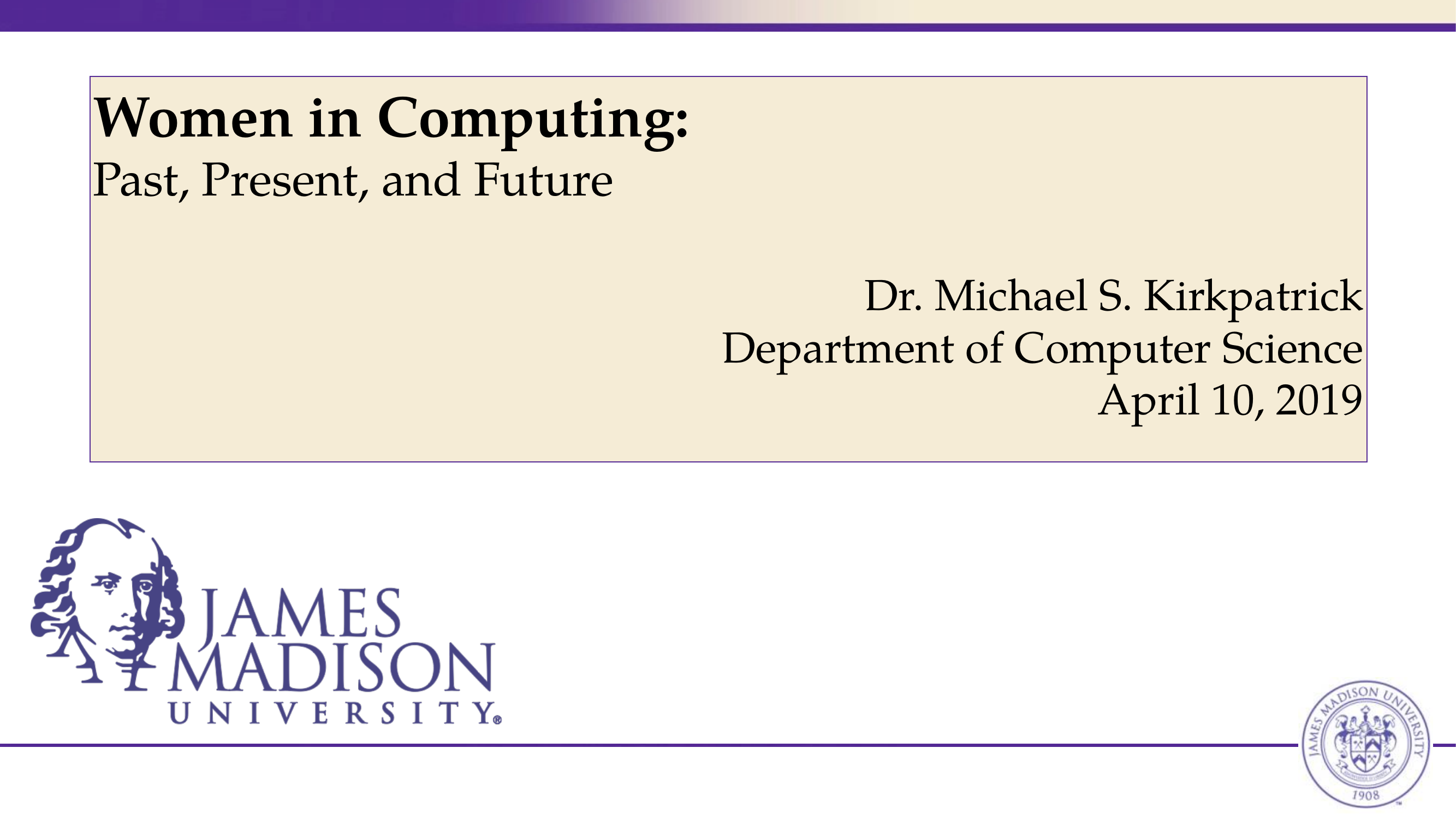

# Women in Computing:
Past, Present, and Future

Dr. Michael S. Kirkpatrick
Department of Computer Science
April 10, 2019